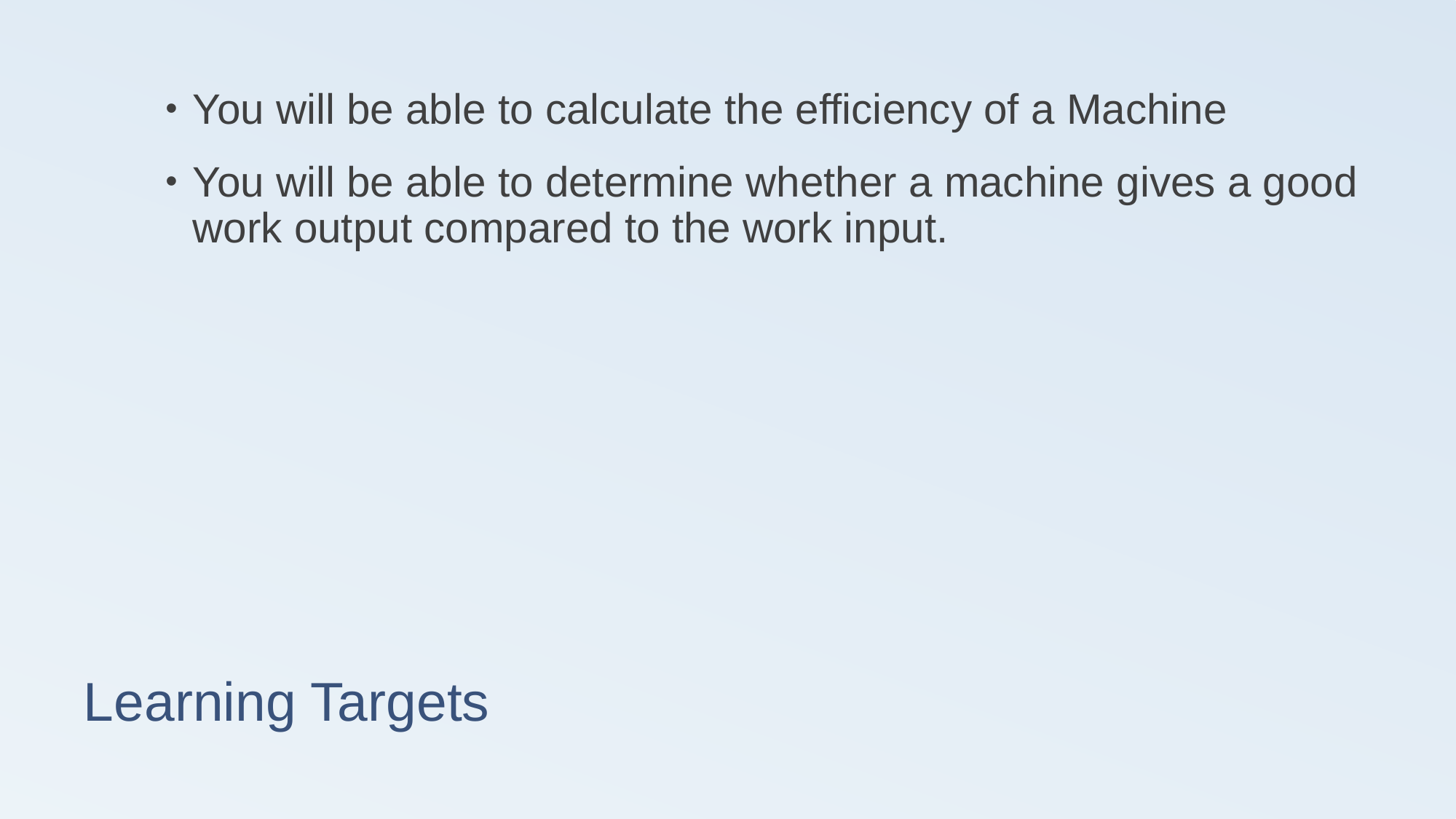

You will be able to calculate the efficiency of a Machine
You will be able to determine whether a machine gives a good work output compared to the work input.
# Learning Targets